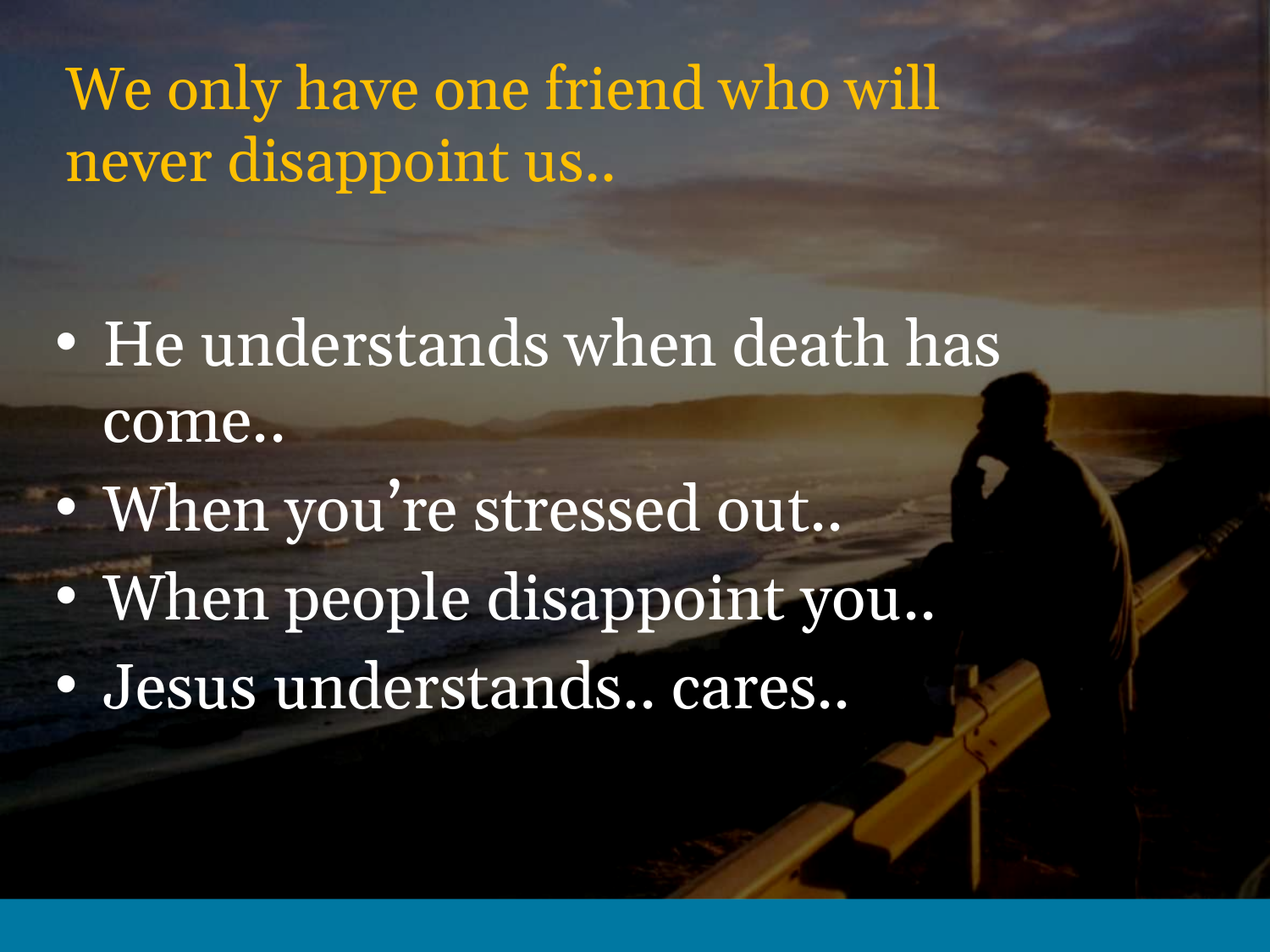

# We only have one friend who will never disappoint us..
He understands when death has come..
When you’re stressed out..
When people disappoint you..
Jesus understands.. cares..